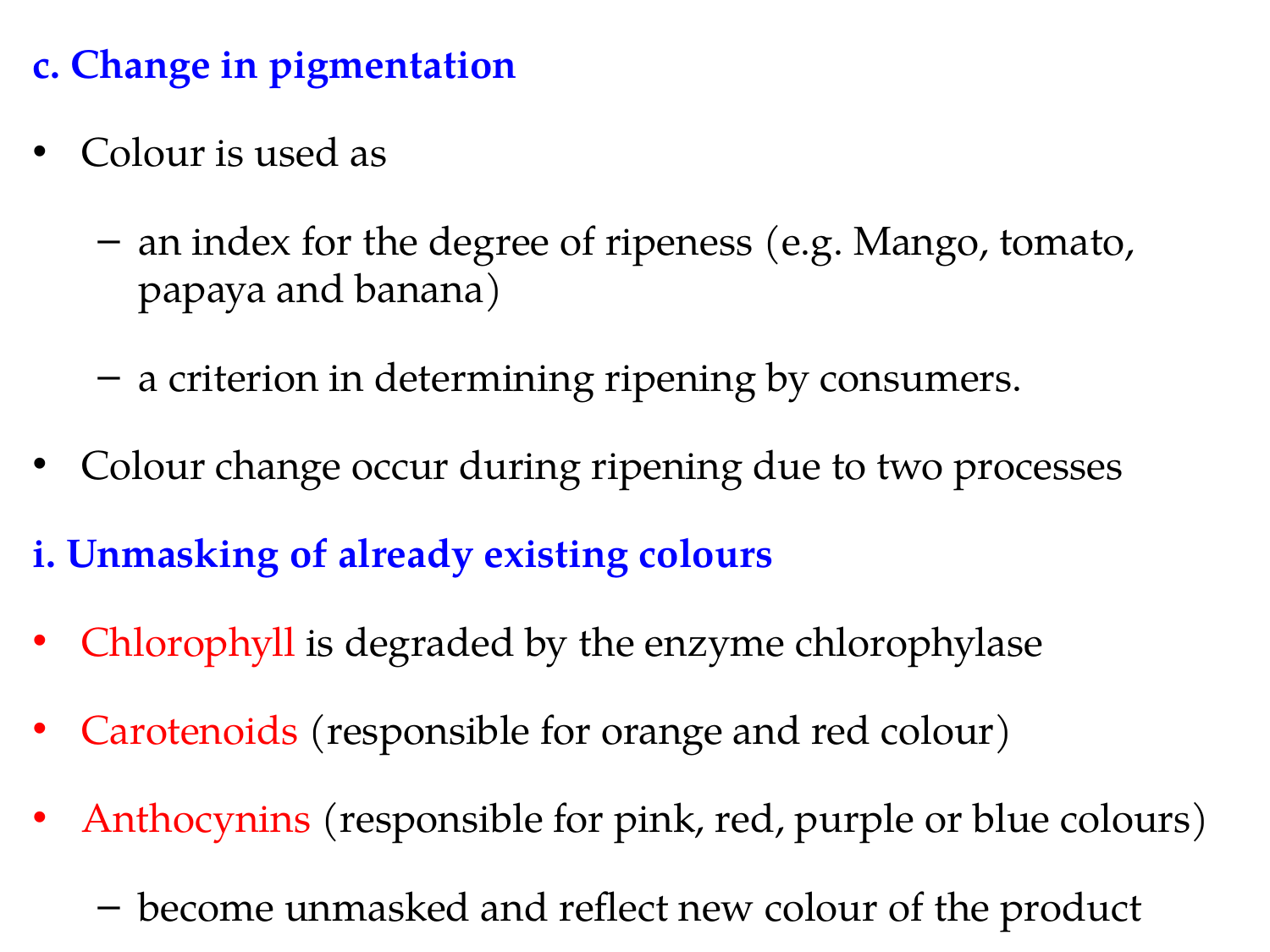

c. Change in pigmentation
Colour is used as
an index for the degree of ripeness (e.g. Mango, tomato, papaya and banana)
a criterion in determining ripening by consumers.
Colour change occur during ripening due to two processes
i. Unmasking of already existing colours
Chlorophyll is degraded by the enzyme chlorophylase
Carotenoids (responsible for orange and red colour)
Anthocynins (responsible for pink, red, purple or blue colours)
become unmasked and reflect new colour of the product